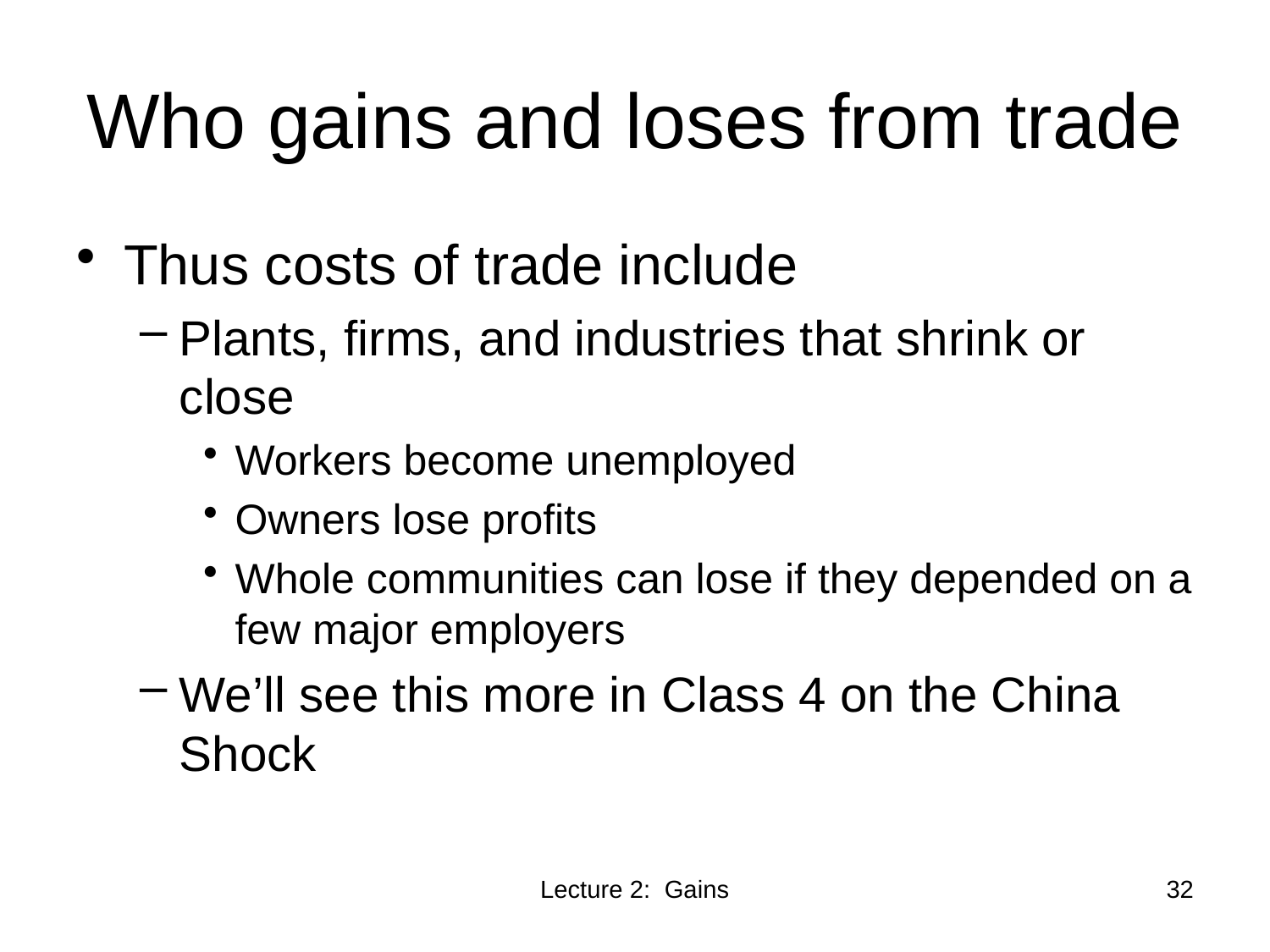

# Who gains and loses from trade
Thus costs of trade include
Plants, firms, and industries that shrink or close
Workers become unemployed
Owners lose profits
Whole communities can lose if they depended on a few major employers
We’ll see this more in Class 4 on the China Shock

32
Lecture 2:  Gains